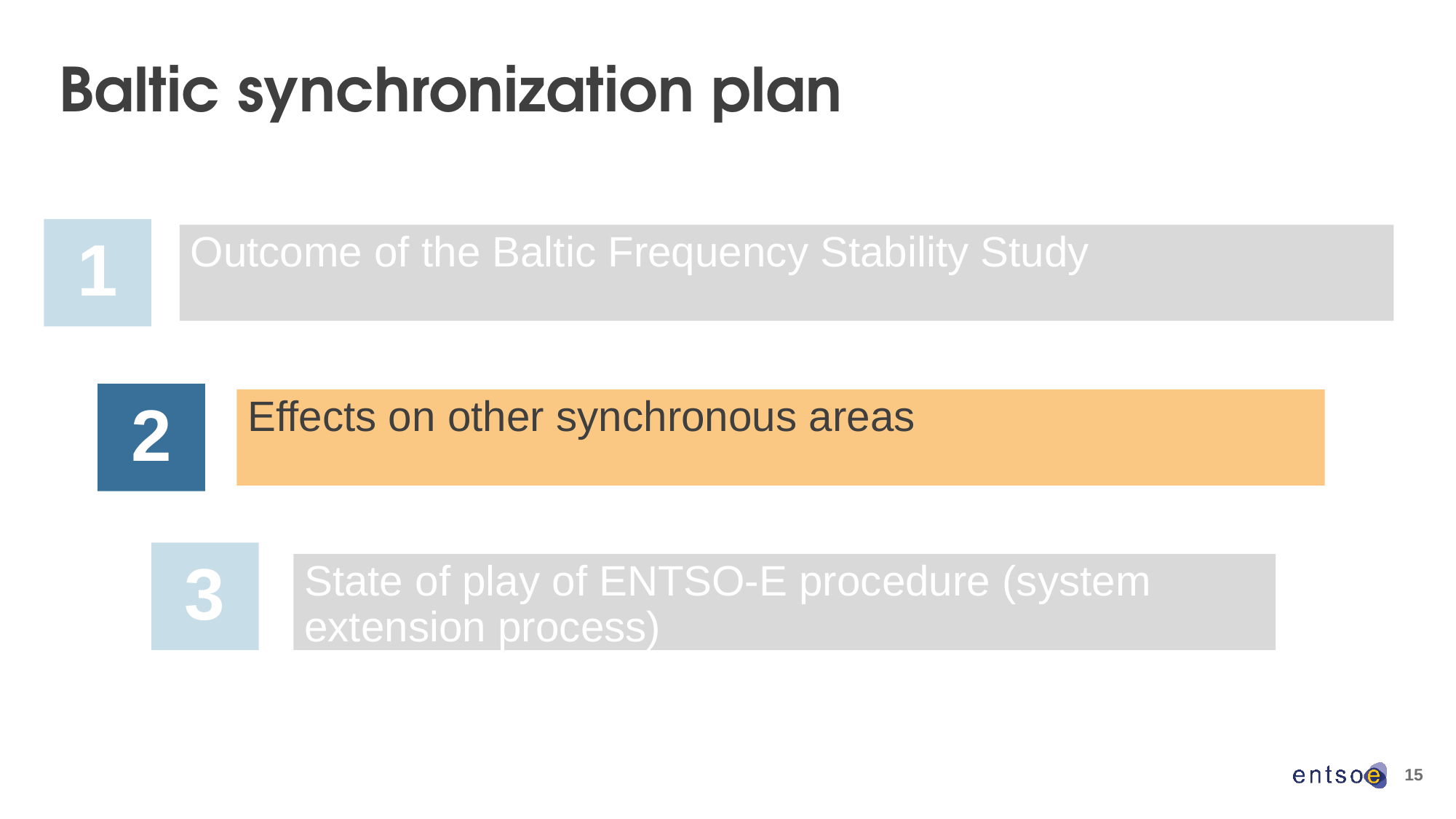

# Baltic synchronization plan
1
Outcome of the Baltic Frequency Stability Study
2
Effects on other synchronous areas
3
State of play of ENTSO-E procedure (system extension process)
15